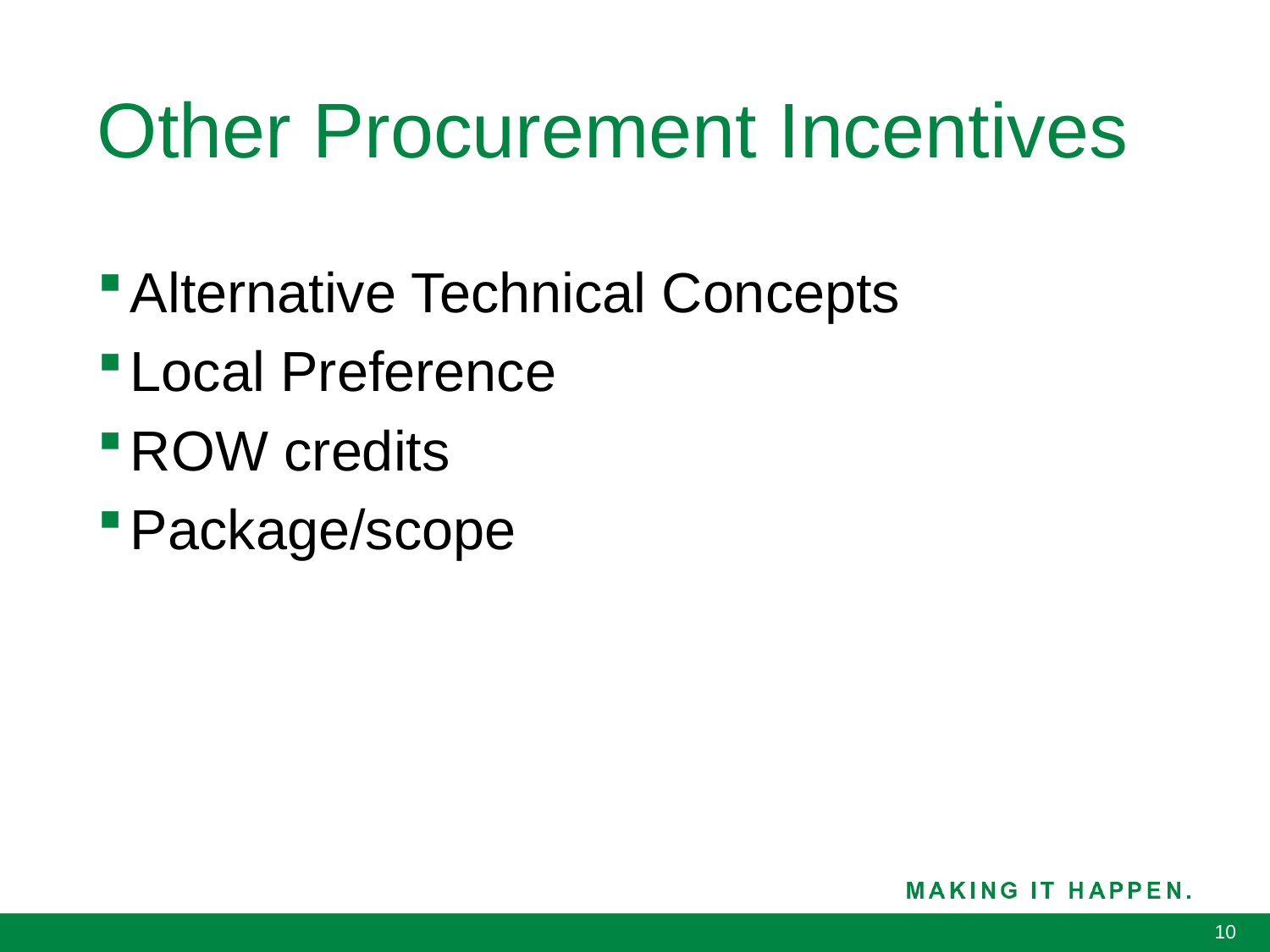

# Other Procurement Incentives
Alternative Technical Concepts
Local Preference
ROW credits
Package/scope
10